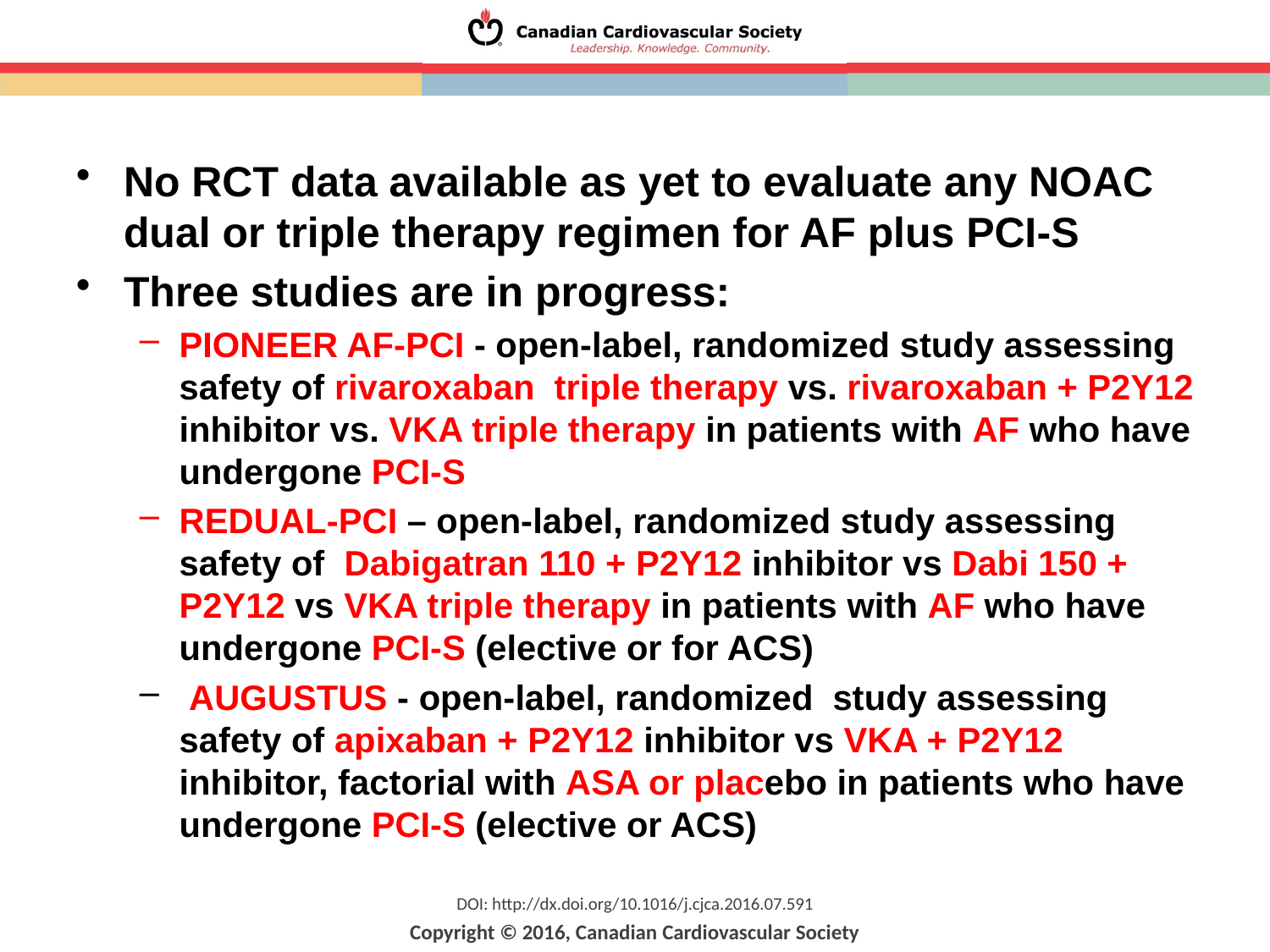

No RCT data available as yet to evaluate any NOAC dual or triple therapy regimen for AF plus PCI-S
Three studies are in progress:
PIONEER AF-PCI - open-label, randomized study assessing safety of rivaroxaban  triple therapy vs. rivaroxaban + P2Y12 inhibitor vs. VKA triple therapy in patients with AF who have undergone PCI-S
REDUAL-PCI – open-label, randomized study assessing safety of  Dabigatran 110 + P2Y12 inhibitor vs Dabi 150 + P2Y12 vs VKA triple therapy in patients with AF who have undergone PCI-S (elective or for ACS)
 AUGUSTUS - open-label, randomized  study assessing safety of apixaban + P2Y12 inhibitor vs VKA + P2Y12 inhibitor, factorial with ASA or placebo in patients who have undergone PCI-S (elective or ACS)